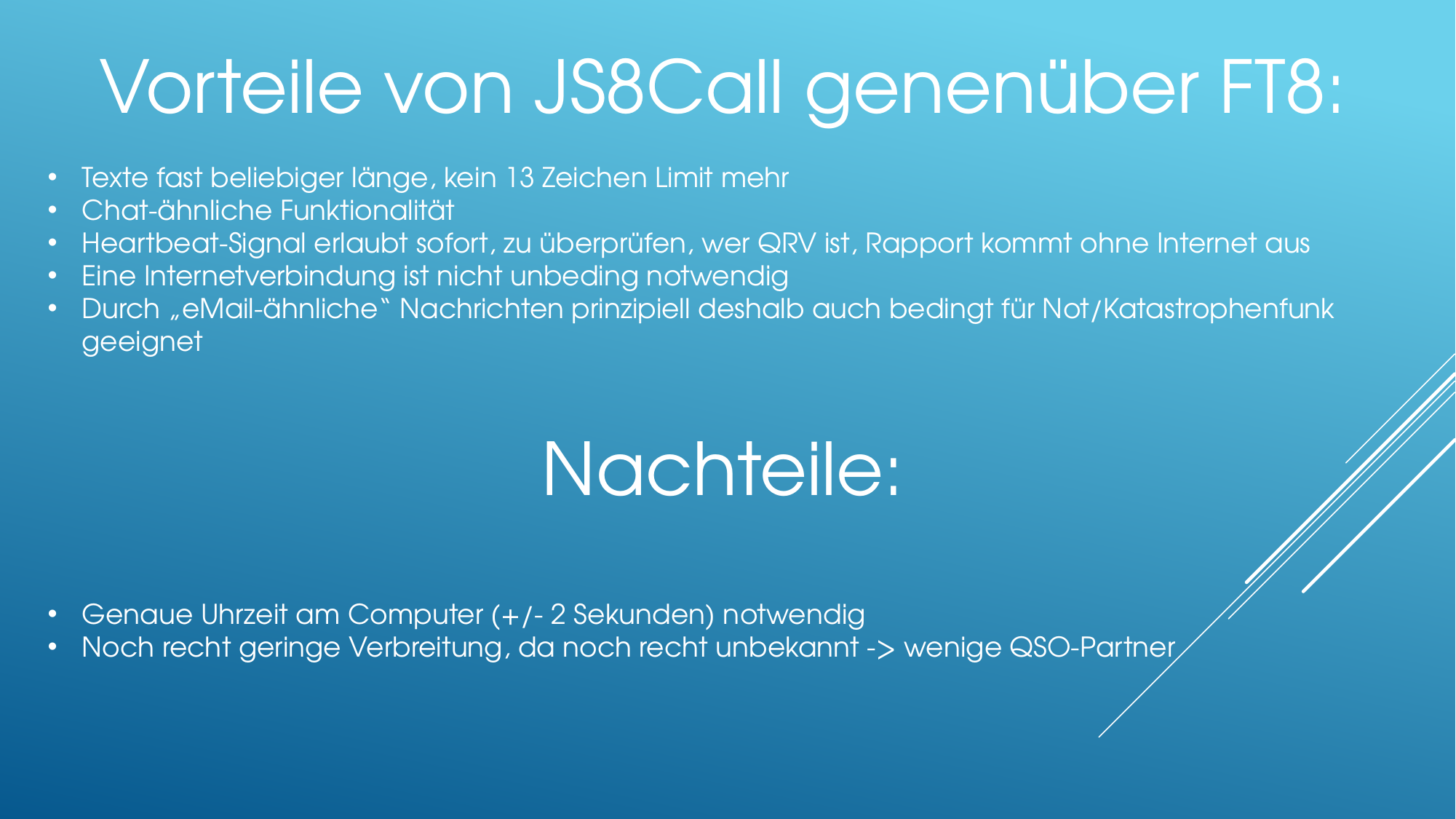

Vorteile von JS8Call genenüber FT8:

Texte fast beliebiger länge, kein 13 Zeichen Limit mehr
Chat-ähnliche Funktionalität
Heartbeat-Signal erlaubt sofort, zu überprüfen, wer QRV ist, Rapport kommt ohne Internet aus
Eine Internetverbindung ist nicht unbeding notwendig
Durch „eMail-ähnliche“ Nachrichten prinzipiell deshalb auch bedingt für Not/Katastrophenfunk geeignet
Nachteile:

Genaue Uhrzeit am Computer (+/- 2 Sekunden) notwendig
Noch recht geringe Verbreitung, da noch recht unbekannt -> wenige QSO-Partner